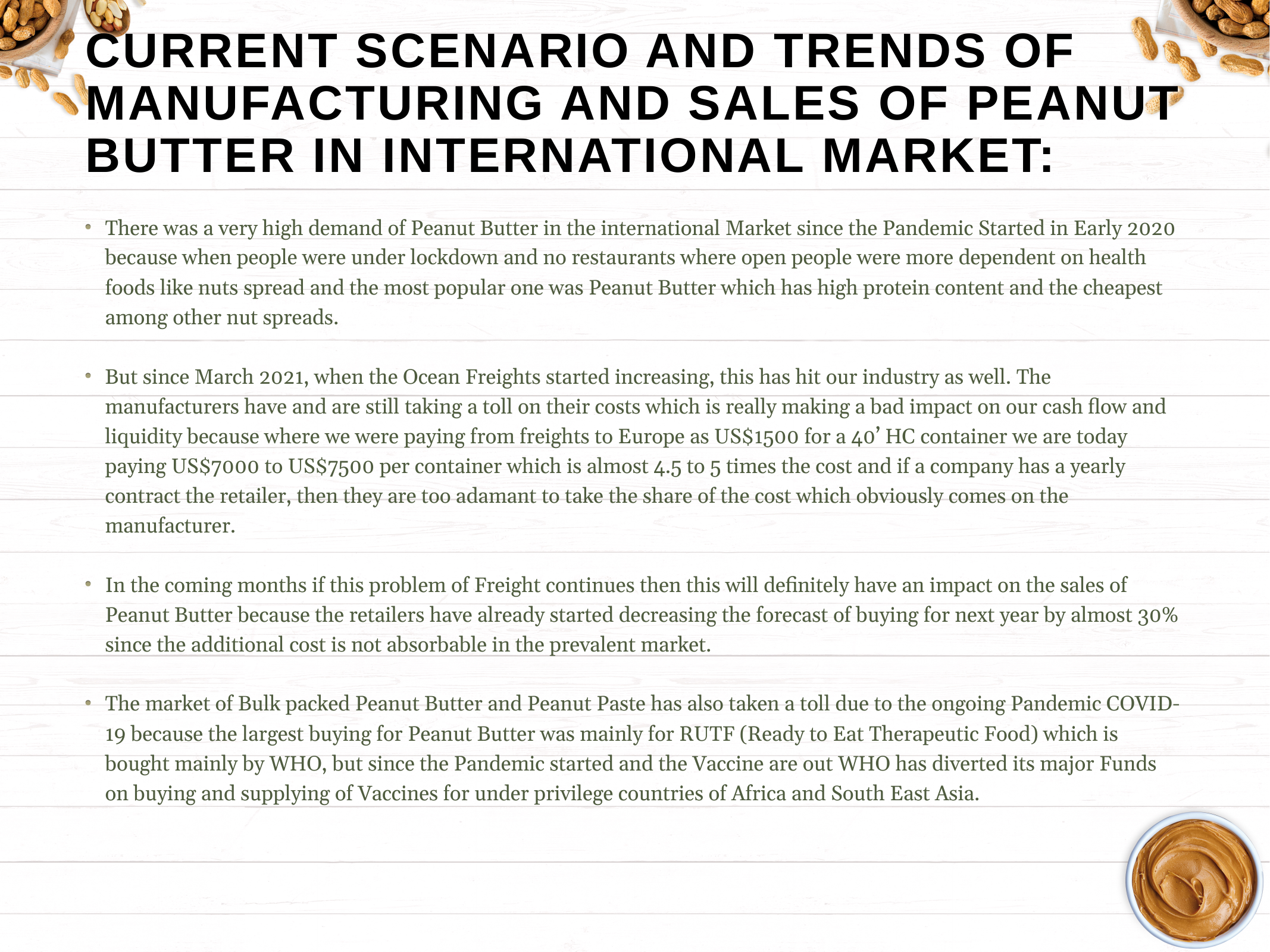

# Current scenario and trends of manufacturing and sales of peanut butter in international market:
There was a very high demand of Peanut Butter in the international Market since the Pandemic Started in Early 2020 because when people were under lockdown and no restaurants where open people were more dependent on health foods like nuts spread and the most popular one was Peanut Butter which has high protein content and the cheapest among other nut spreads.
But since March 2021, when the Ocean Freights started increasing, this has hit our industry as well. The manufacturers have and are still taking a toll on their costs which is really making a bad impact on our cash flow and liquidity because where we were paying from freights to Europe as US$1500 for a 40’ HC container we are today paying US$7000 to US$7500 per container which is almost 4.5 to 5 times the cost and if a company has a yearly contract the retailer, then they are too adamant to take the share of the cost which obviously comes on the manufacturer.
In the coming months if this problem of Freight continues then this will definitely have an impact on the sales of Peanut Butter because the retailers have already started decreasing the forecast of buying for next year by almost 30% since the additional cost is not absorbable in the prevalent market.
The market of Bulk packed Peanut Butter and Peanut Paste has also taken a toll due to the ongoing Pandemic COVID-19 because the largest buying for Peanut Butter was mainly for RUTF (Ready to Eat Therapeutic Food) which is bought mainly by WHO, but since the Pandemic started and the Vaccine are out WHO has diverted its major Funds on buying and supplying of Vaccines for under privilege countries of Africa and South East Asia.